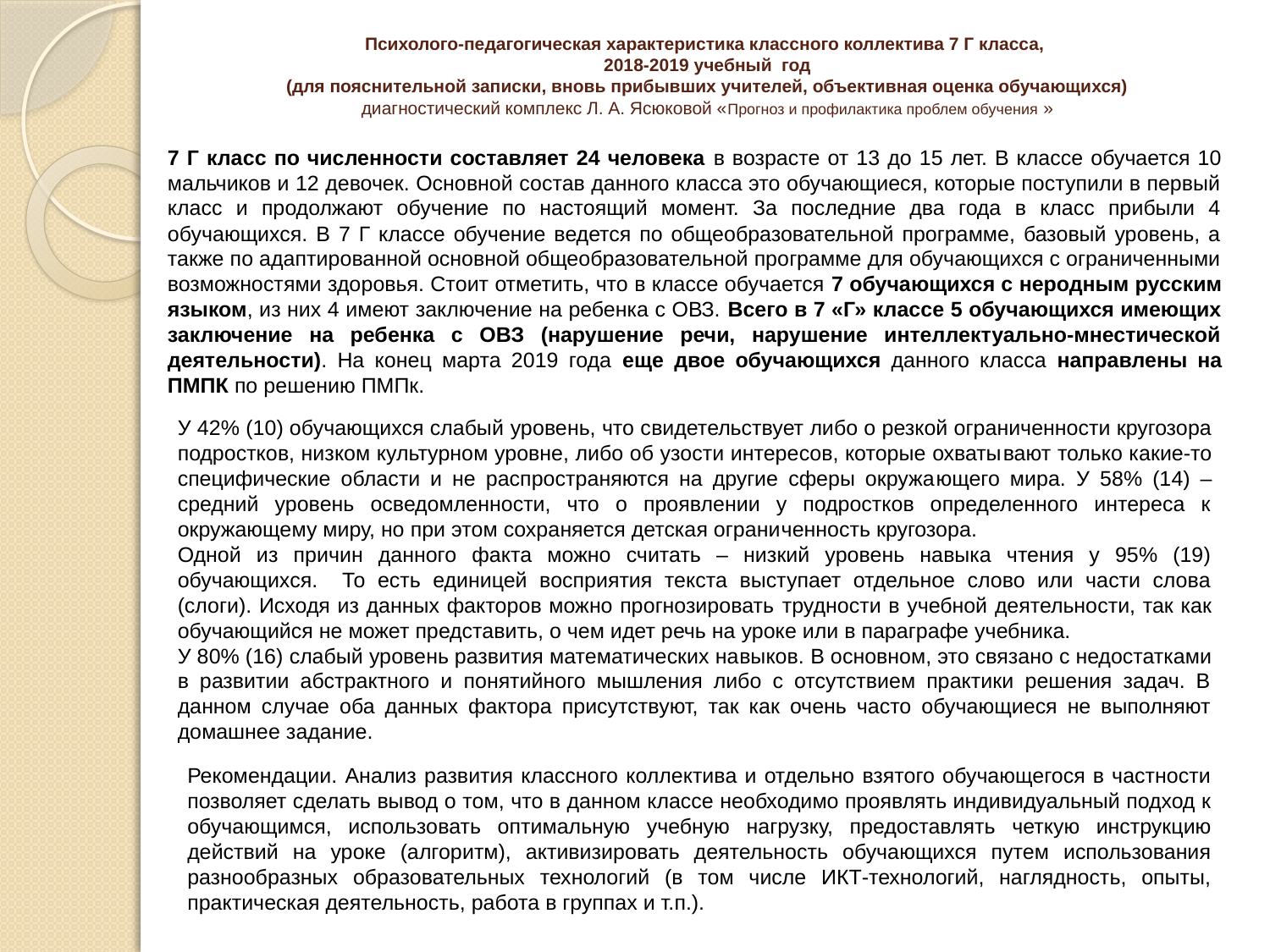

# Психолого-педагогическая характеристика классного коллектива 7 Г класса, 2018-2019 учебный  год (для пояснительной записки, вновь прибывших учителей, объективная оценка обучающихся) диагностический комплекс Л. А. Ясюковой «Прогноз и профилактика проблем обучения »
7 Г класс по численности составляет 24 человека в возрасте от 13 до 15 лет. В классе обучается 10 мальчиков и 12 девочек. Основной состав данного класса это обучающиеся, которые поступили в первый класс и продолжают обучение по настоящий момент. За последние два года в класс прибыли 4 обучающихся. В 7 Г классе обучение ведется по общеобразовательной программе, базовый уровень, а также по адаптированной основной общеобразовательной программе для обучающихся с ограниченными возможностями здоровья. Стоит отметить, что в классе обучается 7 обучающихся с неродным русским языком, из них 4 имеют заключение на ребенка с ОВЗ. Всего в 7 «Г» классе 5 обучающихся имеющих заключение на ребенка с ОВЗ (нарушение речи, нарушение интеллектуально-мнестической деятельности). На конец марта 2019 года еще двое обучающихся данного класса направлены на ПМПК по решению ПМПк.
У 42% (10) обучающихся слабый уровень, что свидетельству­ет либо о резкой ограниченности кругозора подростков, низком культурном уровне, либо об узости интересов, которые охваты­вают только какие-то специфические области и не распространяются на другие сферы окружа­ющего мира. У 58% (14) – средний уровень осведомленности, что о проявлении у подростков определенного интереса к окружающему миру, но при этом сохраняется детская ограни­ченность кругозора.
Одной из причин данного факта можно считать – низкий уровень навыка чтения у 95% (19) обучающихся.  То есть единицей восприятия текста выступает отдельное слово или части слова (слоги). Исходя из данных факторов можно прогнозировать трудности в учебной деятельности, так как обучающийся не может представить, о чем идет речь на уроке или в параграфе учебника.
У 80% (16) слабый уровень развития математических на­выков. В основном, это связано с недостатками в развитии абстрактного и понятийного мышления либо с отсутствием практики решения задач. В данном случае оба данных фактора присутствуют, так как очень часто обучающиеся не выполняют домашнее задание.
Рекомендации. Анализ развития классного коллектива и отдельно взятого обучающегося в частности позволяет сделать вывод о том, что в данном классе необходимо проявлять индивидуальный подход к обучающимся, использовать оптимальную учебную нагрузку, предоставлять четкую инструкцию действий на уроке (алгоритм), активизировать деятельность обучающихся путем использования разнообразных образовательных технологий (в том числе ИКТ-технологий, наглядность, опыты, практическая деятельность, работа в группах и т.п.).